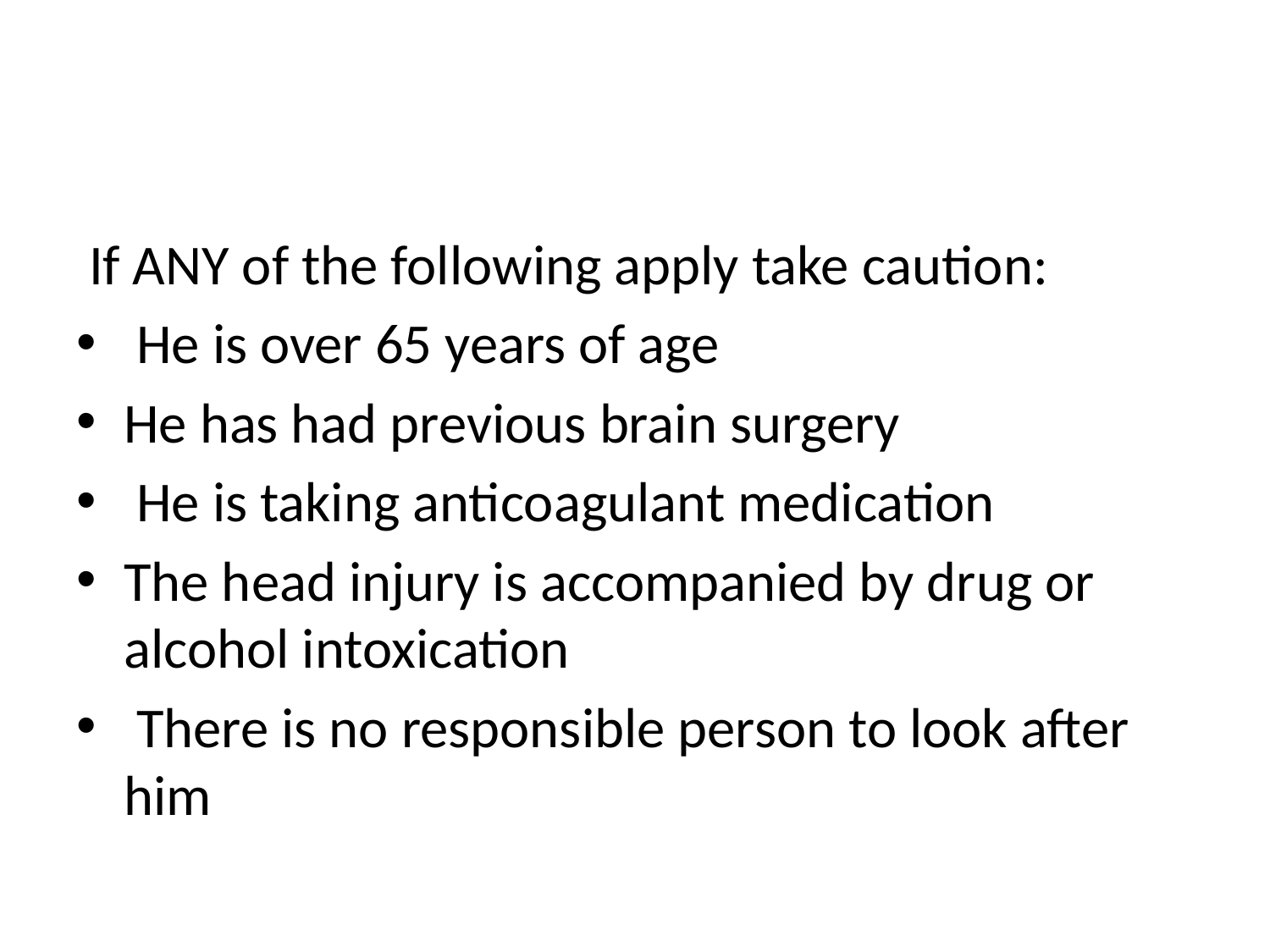

#
 If ANY of the following apply take caution:
 He is over 65 years of age
He has had previous brain surgery
 He is taking anticoagulant medication
The head injury is accompanied by drug or alcohol intoxication
 There is no responsible person to look after him